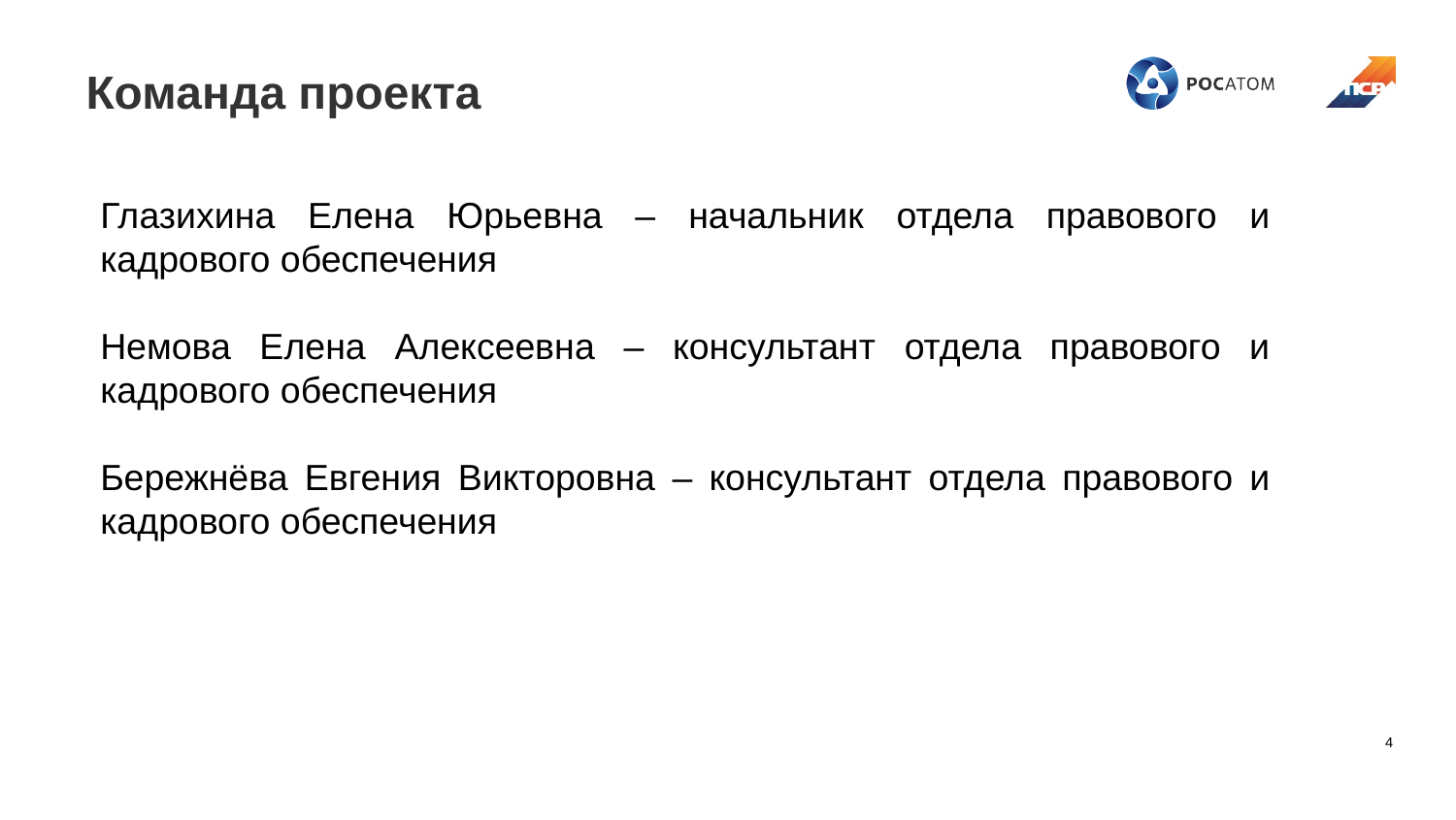

# Команда проекта
Глазихина Елена Юрьевна – начальник отдела правового и кадрового обеспечения

Немова Елена Алексеевна – консультант отдела правового и кадрового обеспечения

Бережнёва Евгения Викторовна – консультант отдела правового и кадрового обеспечения